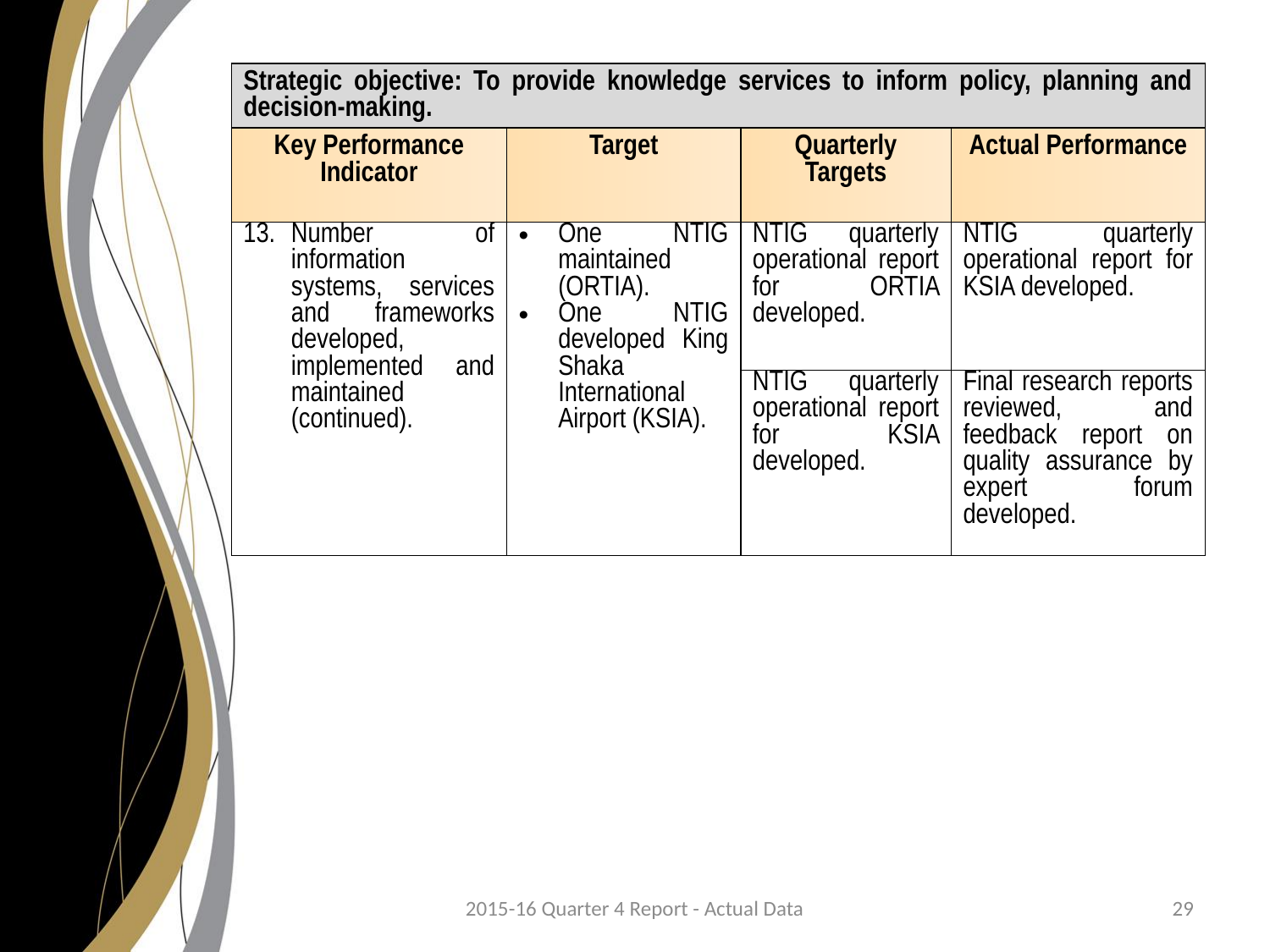

| Strategic objective: To provide knowledge services to inform policy, planning and decision-making. |  |  |  |
| --- | --- | --- | --- |
| Key Performance Indicator | Target | Quarterly Targets | Actual Performance |
| Number of information systems, services and frameworks developed, implemented and maintained (continued). | One NTIG maintained (ORTIA). One NTIG developed King Shaka International Airport (KSIA). | NTIG quarterly operational report for ORTIA developed. | NTIG quarterly operational report for KSIA developed. |
|  |  | NTIG quarterly operational report for KSIA developed. | Final research reports reviewed, and feedback report on quality assurance by expert forum developed. |
2015-16 Quarter 4 Report - Actual Data
29